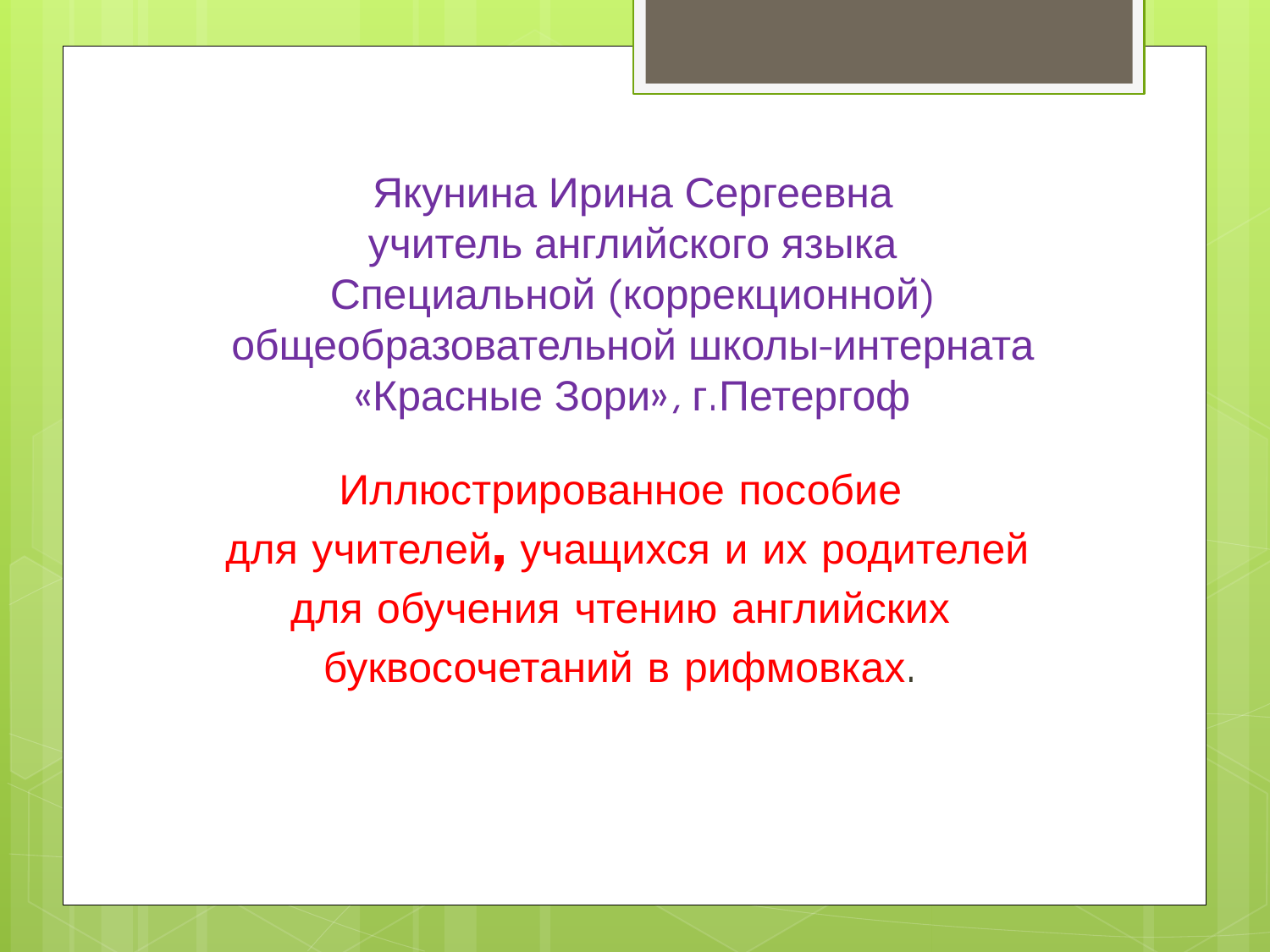

# Якунина Ирина Сергеевна учитель английского языка Специальной (коррекционной) общеобразовательной школы-интерната «Красные Зори», г.Петергоф
Иллюстрированное пособие
 для учителей, учащихся и их родителей
 для обучения чтению английских
буквосочетаний в рифмовках.